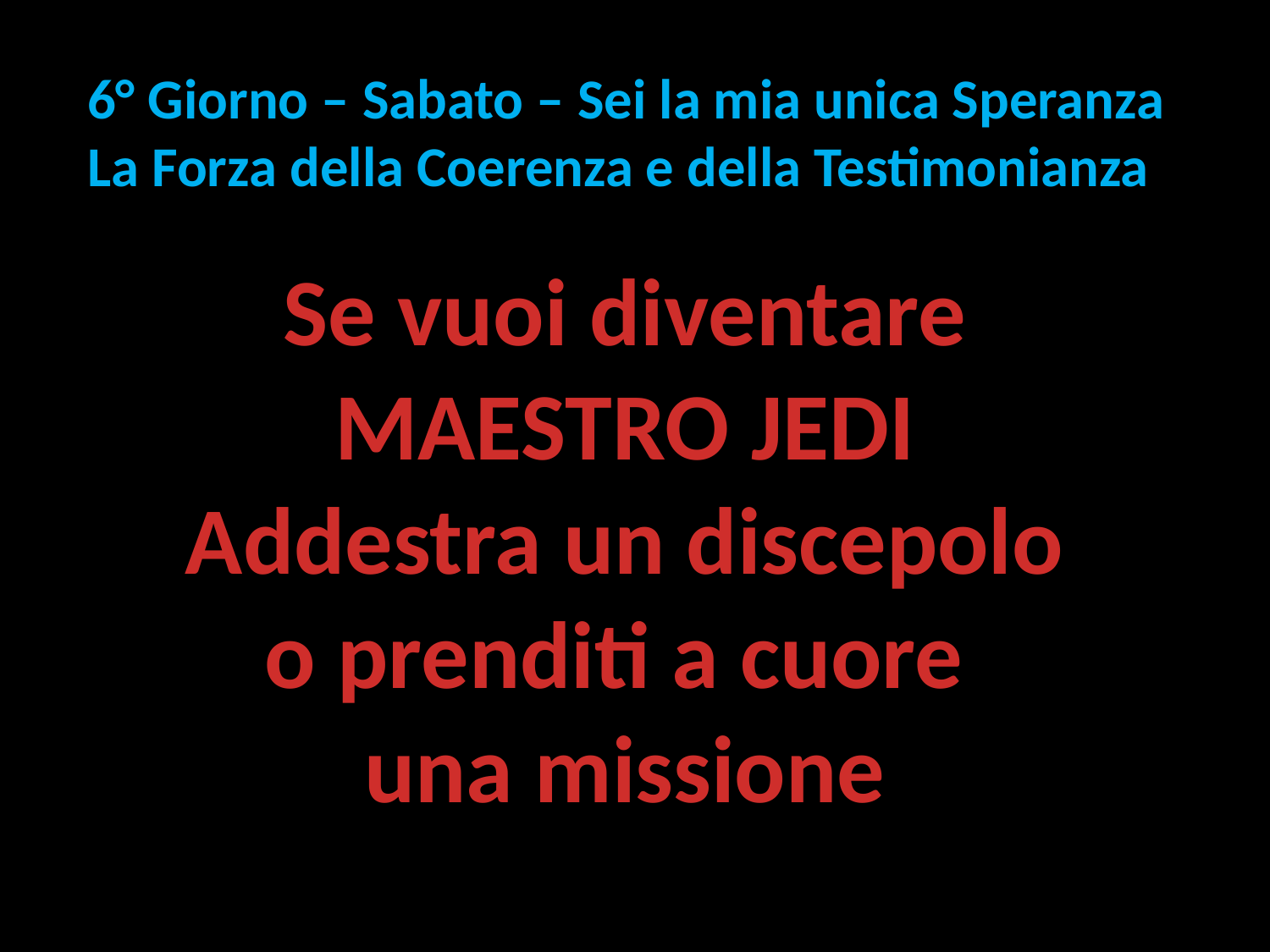

6° Giorno – Sabato – Sei la mia unica Speranza
La Forza della Coerenza e della Testimonianza

Se vuoi diventare
MAESTRO JEDI
Addestra un discepolo
o prenditi a cuore
una missione